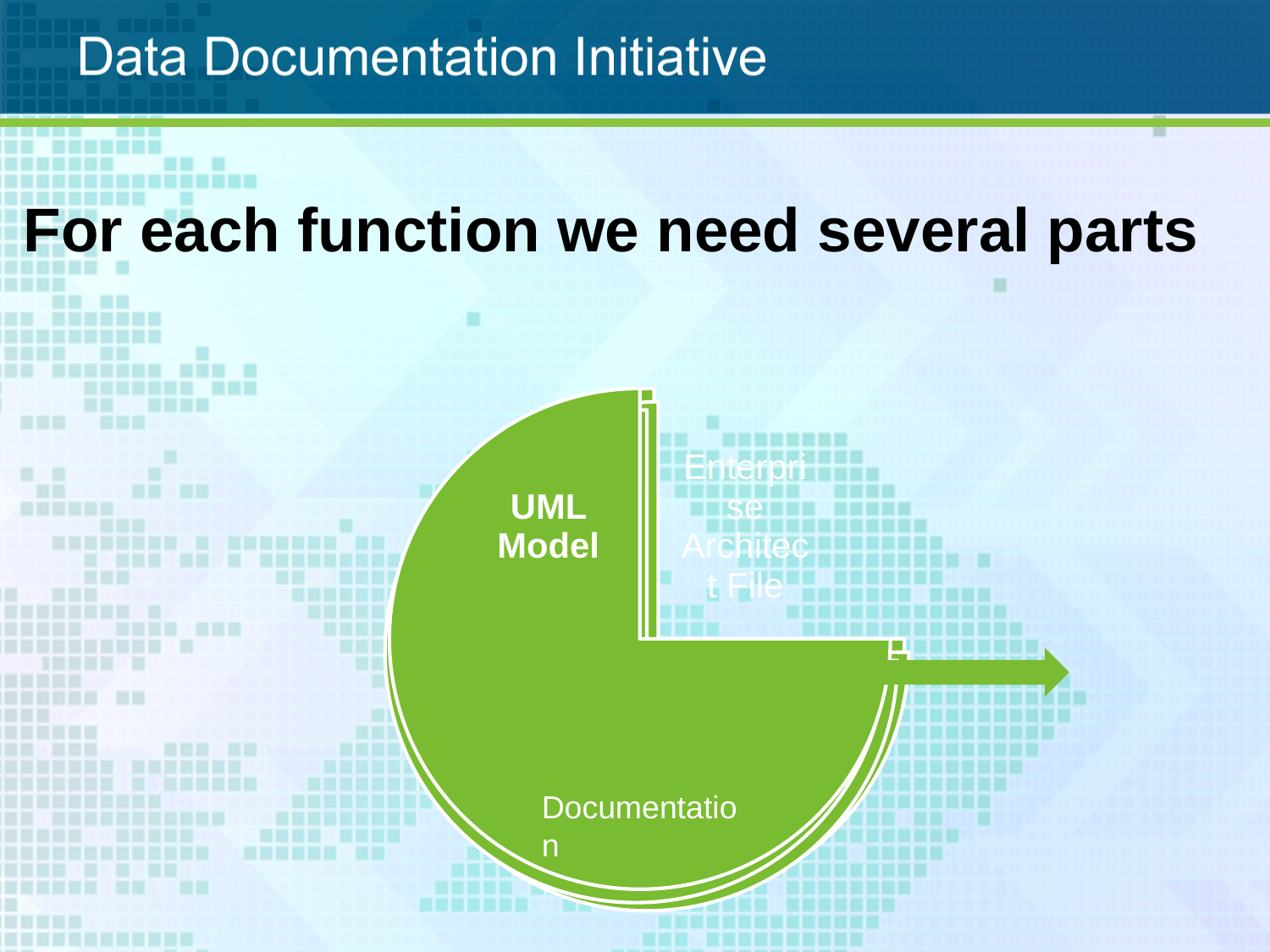

# For each function we need several parts
Enterprise Architect File
XML Binding
RDF Binding
UML Model
Documentation